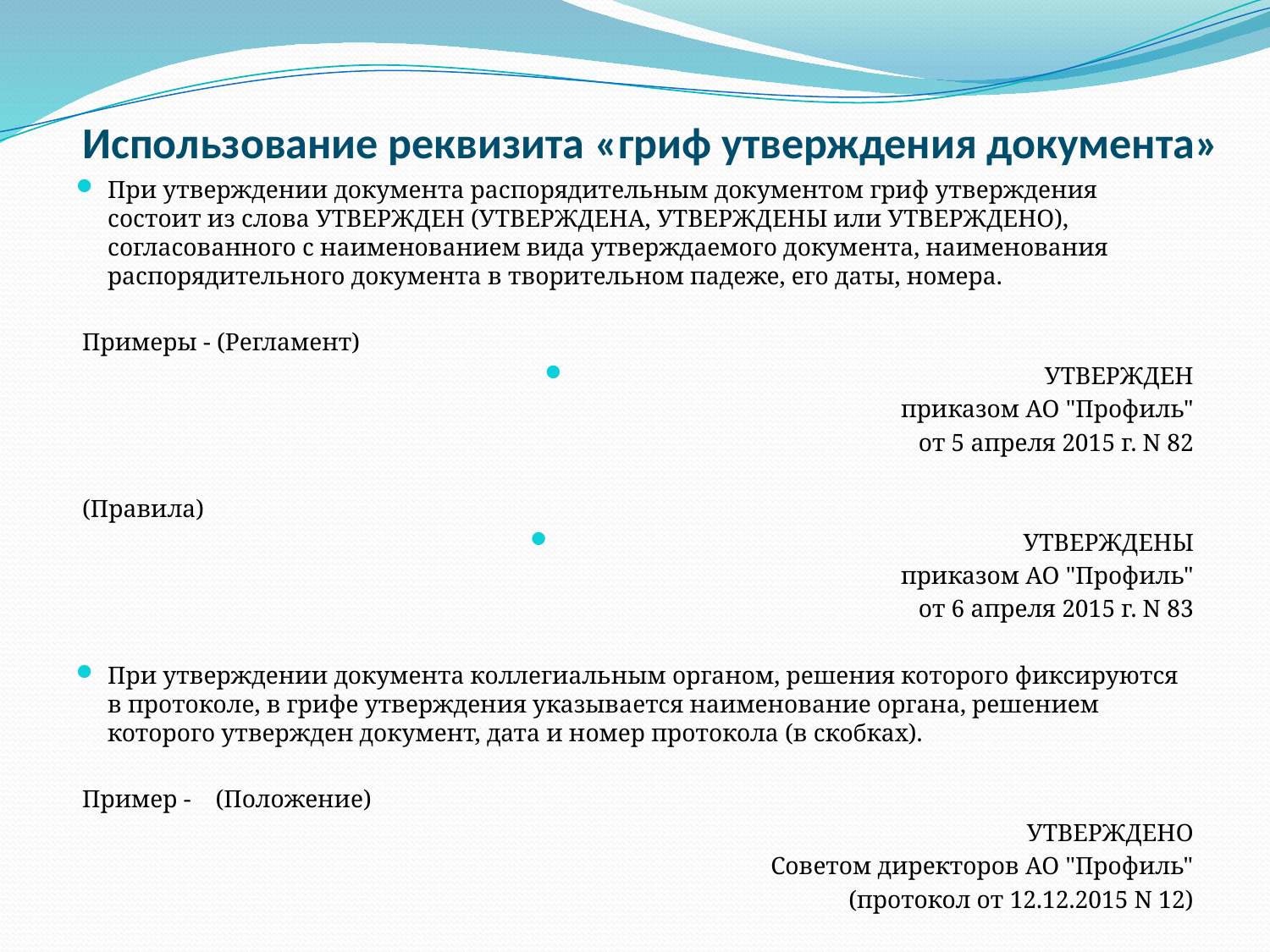

# Использование реквизита «гриф утверждения документа»
При утверждении документа распорядительным документом гриф утверждения состоит из слова УТВЕРЖДЕН (УТВЕРЖДЕНА, УТВЕРЖДЕНЫ или УТВЕРЖДЕНО), согласованного с наименованием вида утверждаемого документа, наименования распорядительного документа в творительном падеже, его даты, номера.

 Примеры - (Регламент)
 УТВЕРЖДЕН
                    приказом АО "Профиль"
                   от 5 апреля 2015 г. N 82

 (Правила)
  УТВЕРЖДЕНЫ
                    приказом АО "Профиль"
                   от 6 апреля 2015 г. N 83

При утверждении документа коллегиальным органом, решения которого фиксируются в протоколе, в грифе утверждения указывается наименование органа, решением которого утвержден документ, дата и номер протокола (в скобках).

 Пример -    (Положение)
              УТВЕРЖДЕНО
    Советом директоров АО "Профиль"
    (протокол от 12.12.2015 N 12)